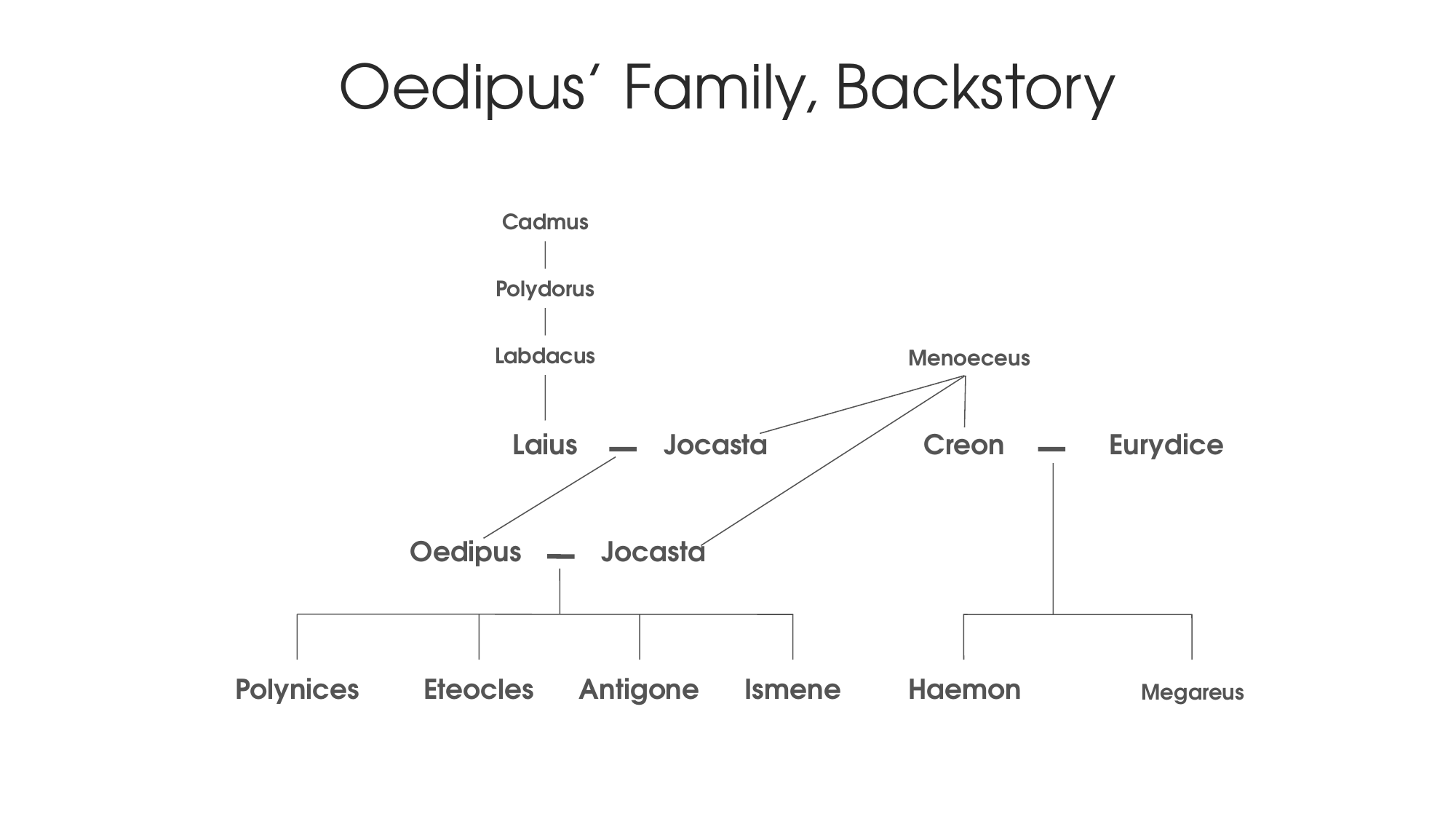

# Oedipus’ Family, Backstory
Cadmus

Polydorus

Labdacus
Menoeceus

Laius
Jocasta
Creon
Eurydice

Oedipus
Jocasta

Polynices
Eteocles
Antigone
Ismene
Haemon
Megareus